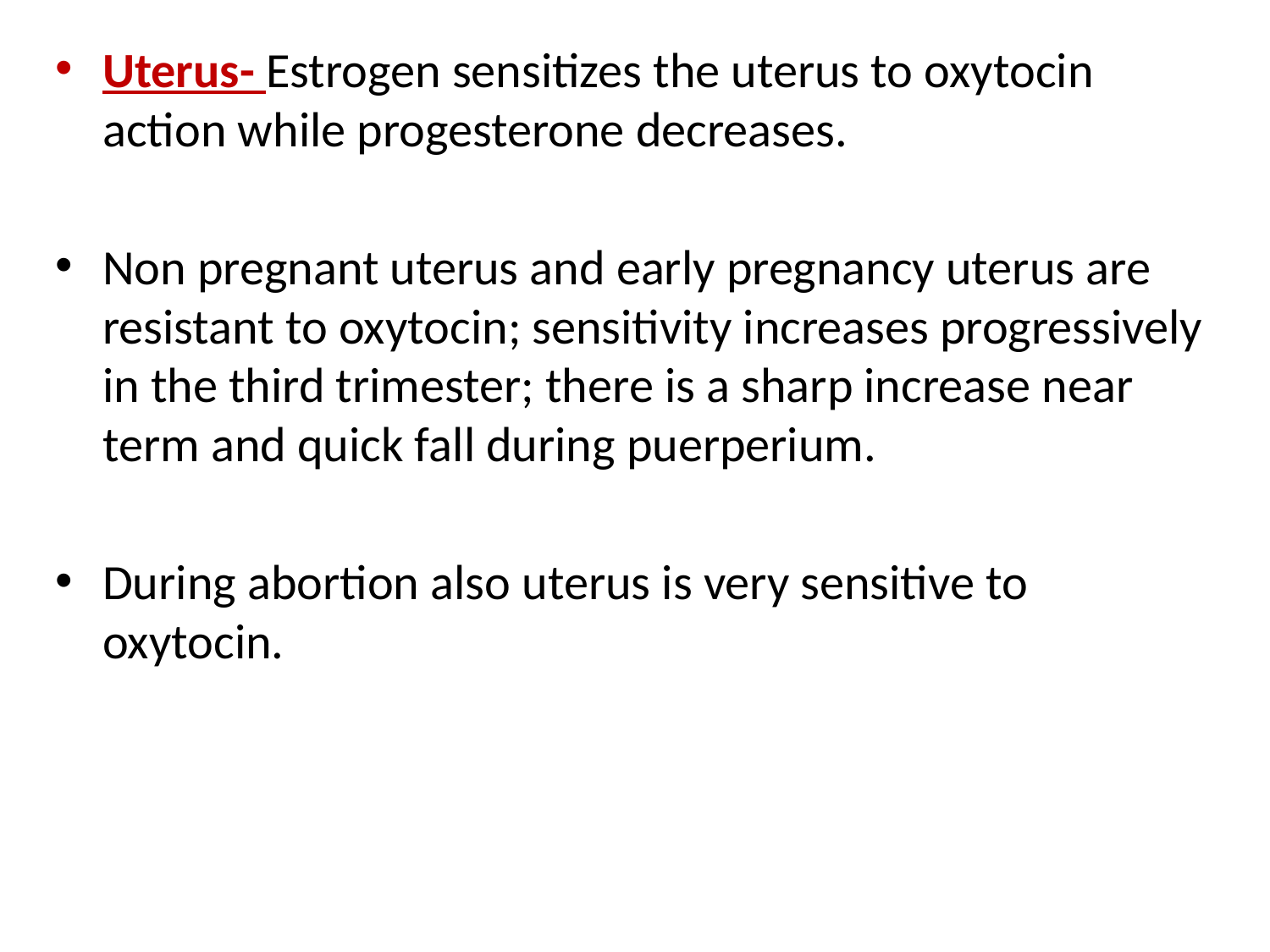

Uterus- Estrogen sensitizes the uterus to oxytocin action while progesterone decreases.

Non pregnant uterus and early pregnancy uterus are resistant to oxytocin; sensitivity increases progressively in the third trimester; there is a sharp increase near term and quick fall during puerperium.

During abortion also uterus is very sensitive to oxytocin.